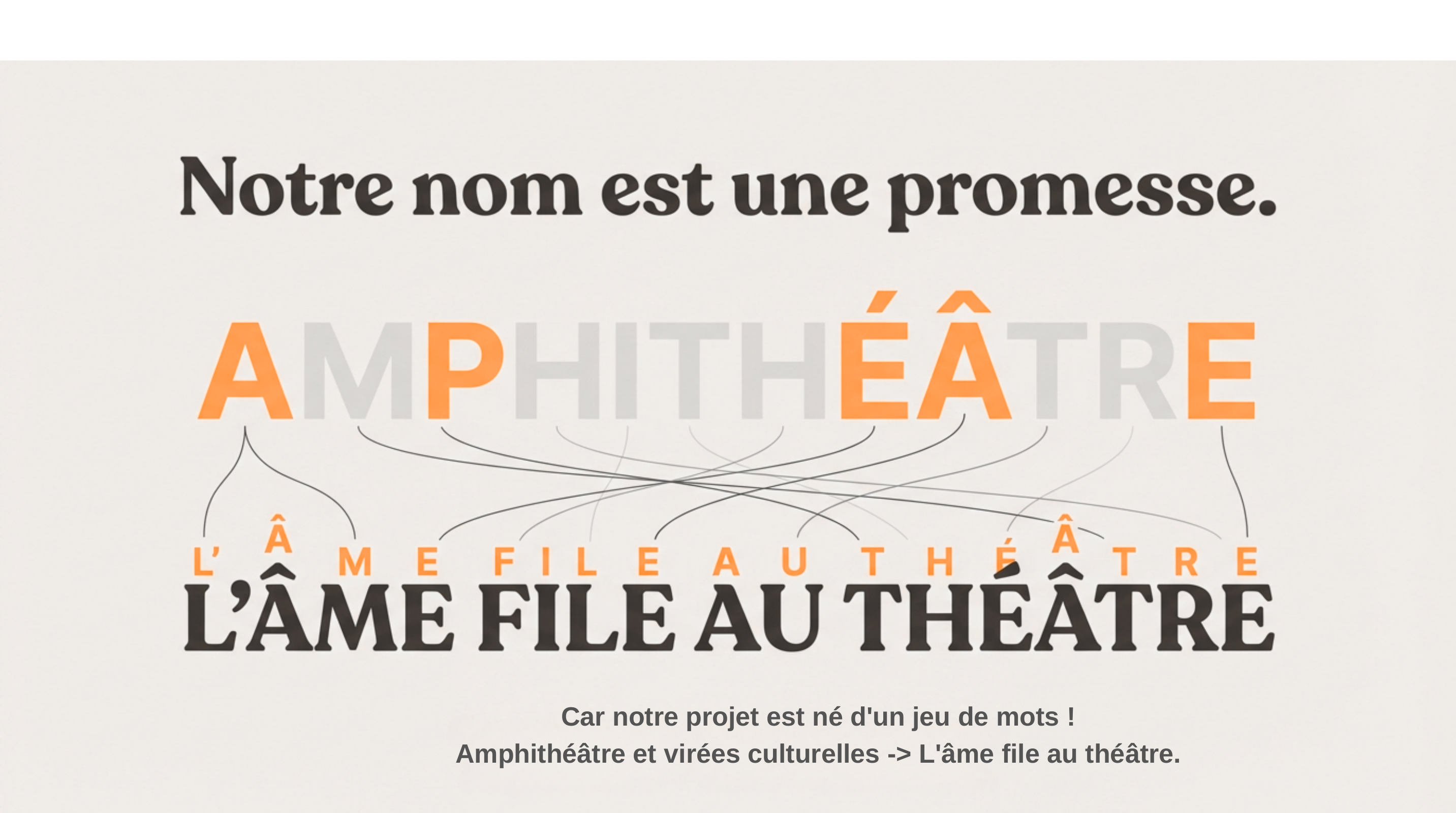

Car notre projet est né d'un jeu de mots !
Amphithéâtre et virées culturelles -> L'âme file au théâtre.